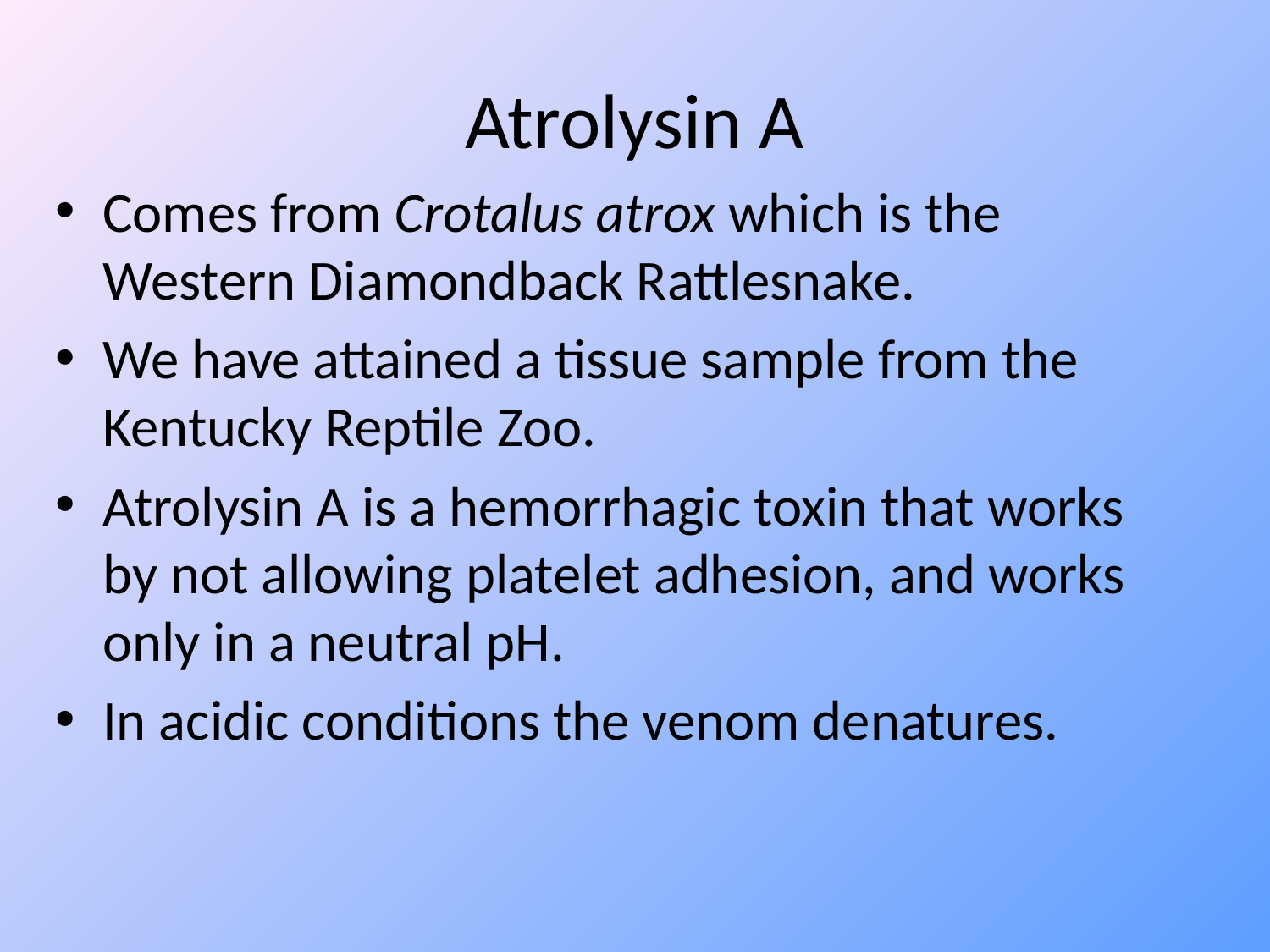

# Atrolysin A
Comes from Crotalus atrox which is the Western Diamondback Rattlesnake.
We have attained a tissue sample from the Kentucky Reptile Zoo.
Atrolysin A is a hemorrhagic toxin that works by not allowing platelet adhesion, and works only in a neutral pH.
In acidic conditions the venom denatures.